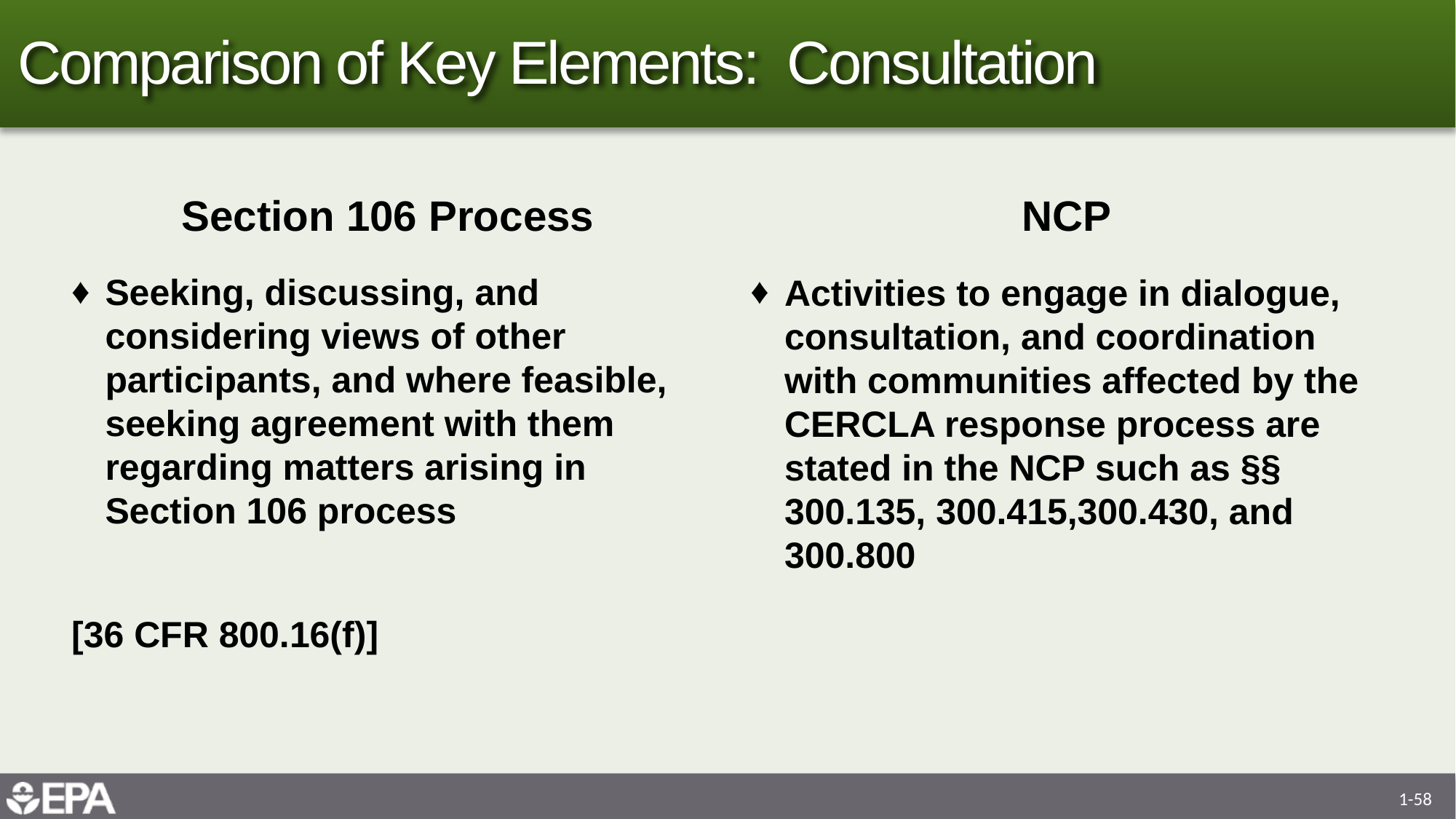

# Comparison of Key Elements:  Consultation
Section 106 Process
NCP
Seeking, discussing, and considering views of other participants, and where feasible, seeking agreement with them regarding matters arising in Section 106 process

[36 CFR 800.16(f)]

Activities to engage in dialogue, consultation, and coordination with communities affected by the CERCLA response process are stated in the NCP such as §§ 300.135, 300.415,300.430, and 300.800
1-58